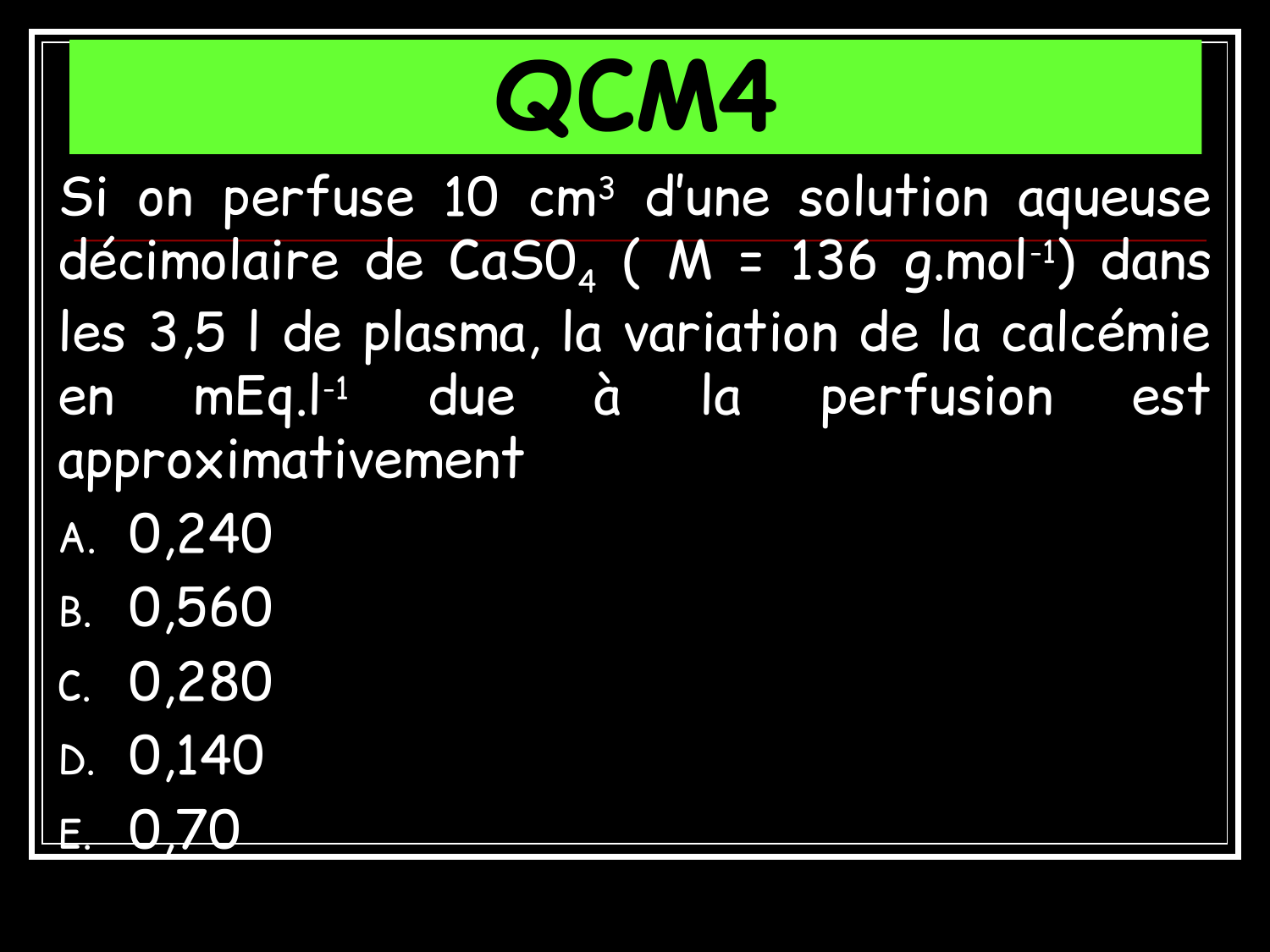

# QCM4
Si on perfuse 10 cm3 d’une solution aqueuse décimolaire de CaS04 ( M = 136 g.mol-1) dans les 3,5 l de plasma, la variation de la calcémie en mEq.l-1 due à la perfusion est approximativement
0,240
0,560
0,280
0,140
0,70